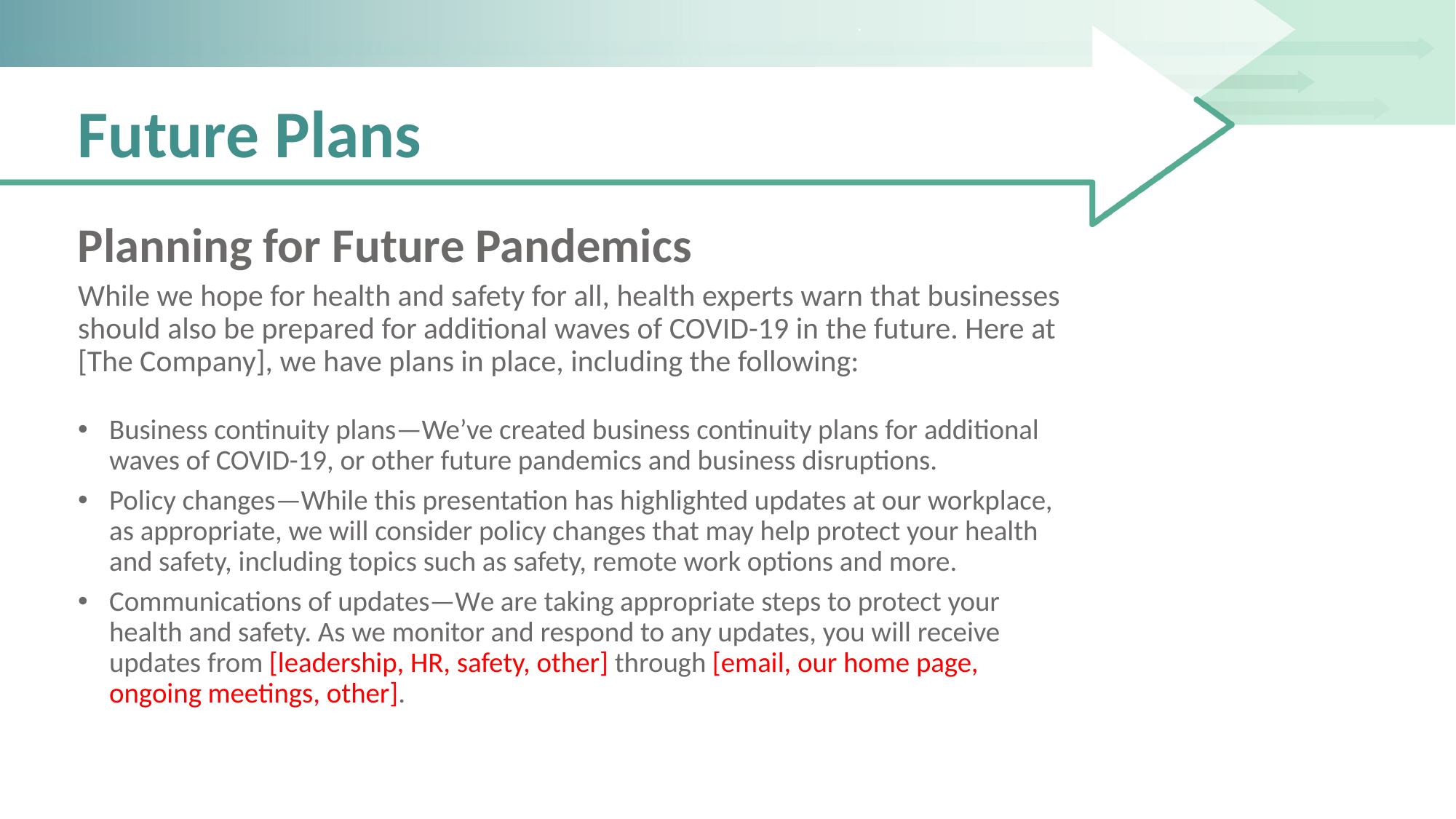

# Future Plans
Planning for Future Pandemics

While we hope for health and safety for all, health experts warn that businesses should also be prepared for additional waves of COVID-19 in the future. Here at [The Company], we have plans in place, including the following:

Business continuity plans—We’ve created business continuity plans for additional waves of COVID-19, or other future pandemics and business disruptions.
Policy changes—While this presentation has highlighted updates at our workplace, as appropriate, we will consider policy changes that may help protect your health and safety, including topics such as safety, remote work options and more.
Communications of updates—We are taking appropriate steps to protect your health and safety. As we monitor and respond to any updates, you will receive updates from [leadership, HR, safety, other] through [email, our home page, ongoing meetings, other].